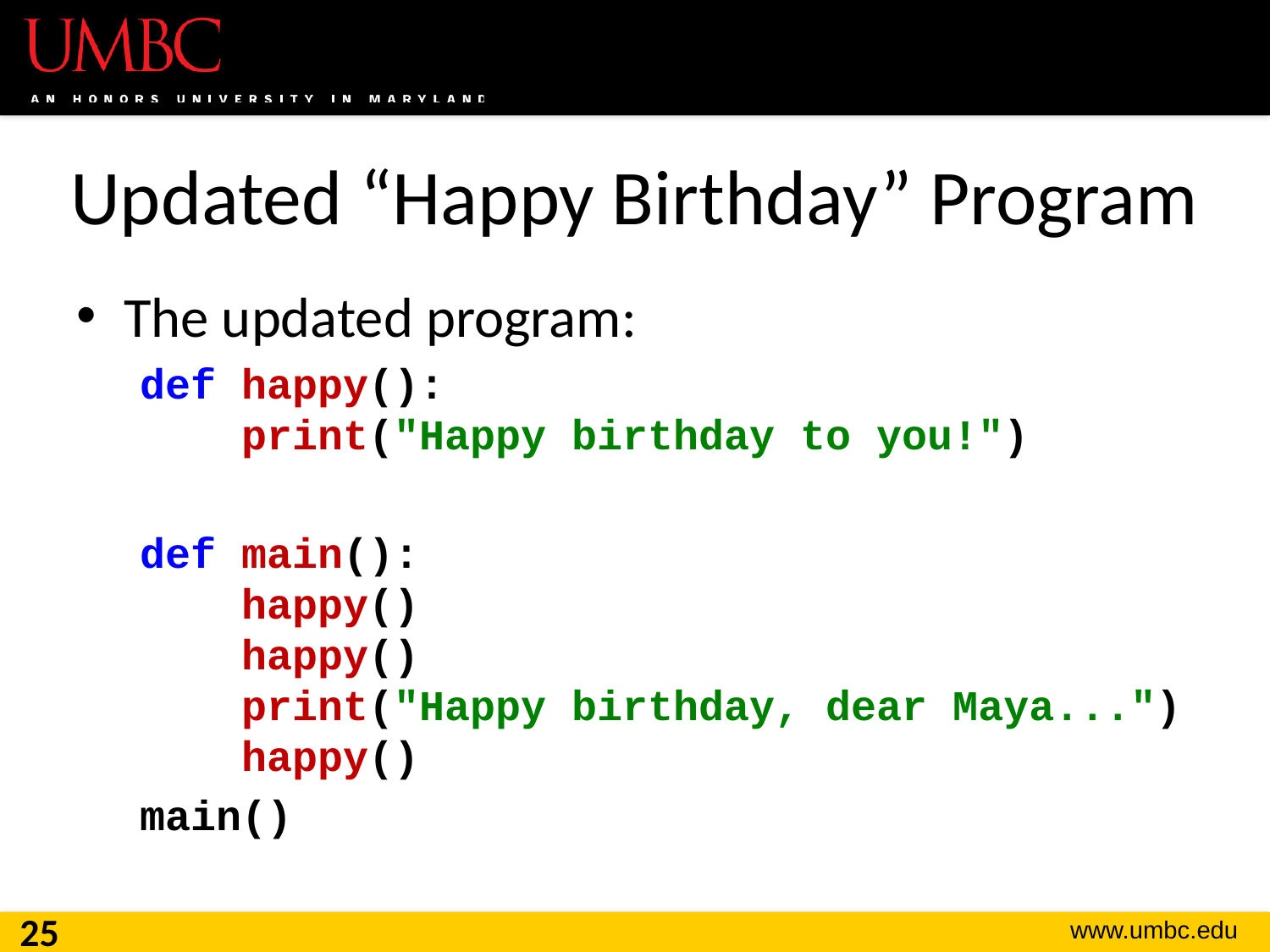

# Updated “Happy Birthday” Program
The updated program:
def happy():
    print("Happy birthday to you!")

def main():
    happy()
    happy()
    print("Happy birthday, dear Maya...")
    happy()
main()

25